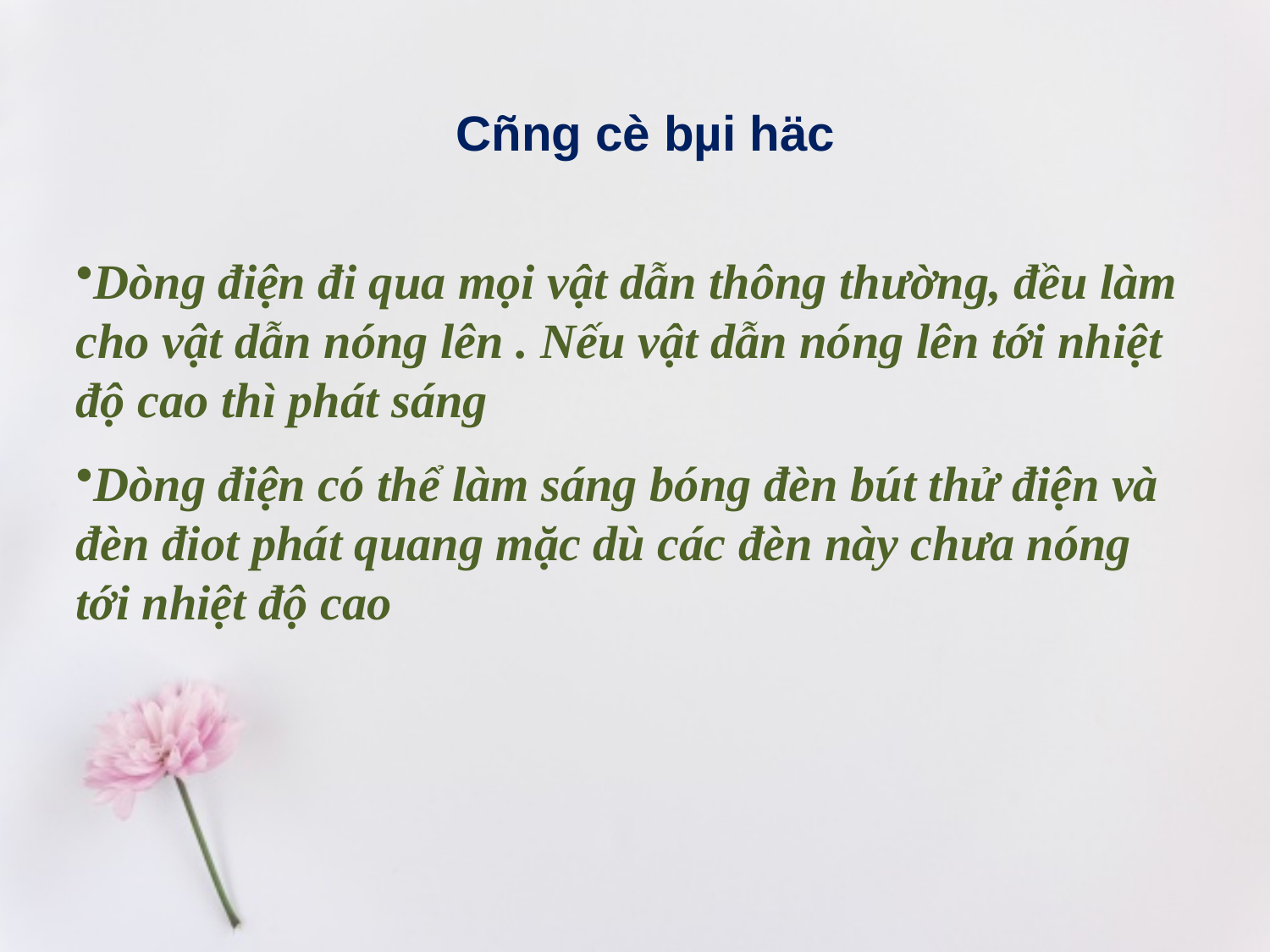

Cñng cè bµi häc
Dòng điện đi qua mọi vật dẫn thông thường, đều làm cho vật dẫn nóng lên . Nếu vật dẫn nóng lên tới nhiệt độ cao thì phát sáng
Dòng điện có thể làm sáng bóng đèn bút thử điện và đèn điot phát quang mặc dù các đèn này chưa nóng tới nhiệt độ cao